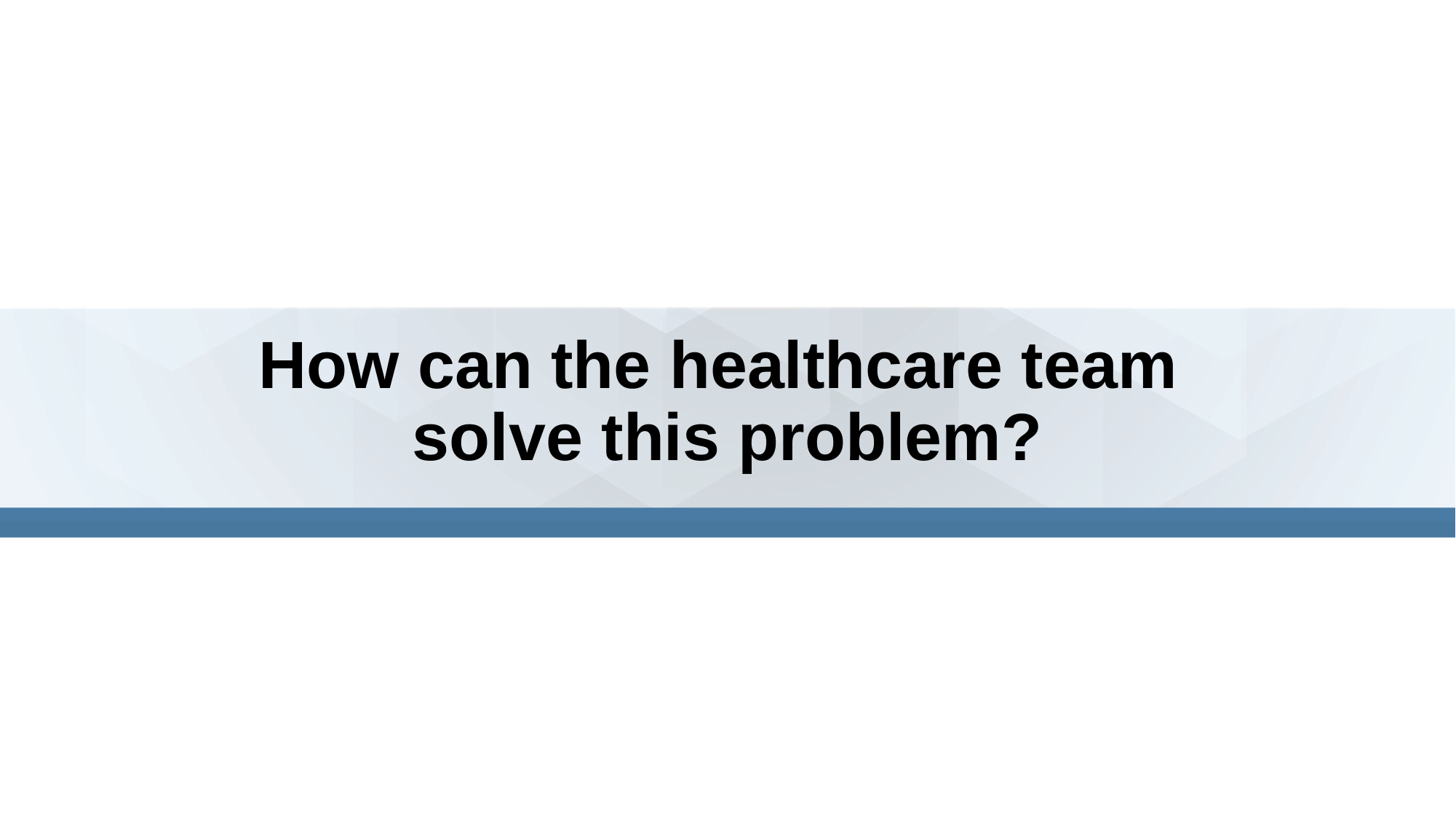

How can the healthcare team
solve this problem?